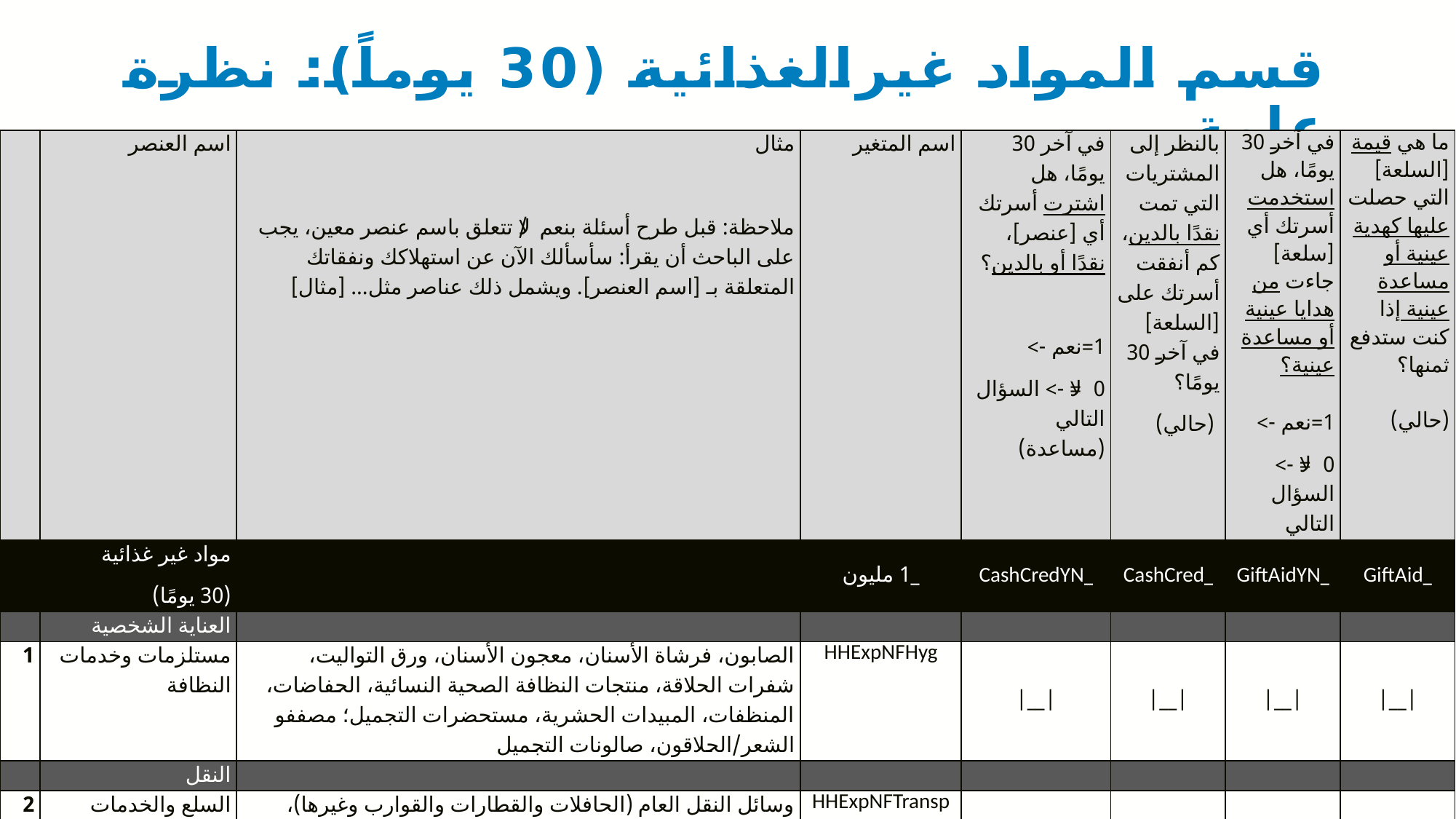

# قسم المواد غيرالغذائية (30 يوماً): نظرة عامة
|  | اسم العنصر | مثال   ملاحظة: قبل طرح أسئلة بنعم/لا تتعلق باسم عنصر معين، يجب على الباحث أن يقرأ: سأسألك الآن عن استهلاكك ونفقاتك المتعلقة بـ [اسم العنصر]. ويشمل ذلك عناصر مثل... [مثال] | اسم المتغير | في آخر 30 يومًا، هل اشترت أسرتك أي [عنصر]، نقدًا أو بالدين؟   1=نعم -> 0=لا -> السؤال التالي (مساعدة) | بالنظر إلى المشتريات التي تمت نقدًا بالدين، كم أنفقت أسرتك على [السلعة] في آخر 30 يومًا؟ (حالي) | في آخر 30 يومًا، هل استخدمت أسرتك أي [سلعة] جاءت من هدايا عينية أو مساعدة عينية؟   1=نعم -> 0=لا -> السؤال التالي | ما هي قيمة [السلعة] التي حصلت عليها كهدية عينية أو مساعدة عينية إذا كنت ستدفع ثمنها؟   (حالي) |
| --- | --- | --- | --- | --- | --- | --- | --- |
|  | مواد غير غذائية (30 يومًا) |  | \_1 مليون | \_CashCredYN | \_CashCred | \_GiftAidYN | \_GiftAid |
|  | العناية الشخصية |  |  |  |  |  |  |
| 1 | مستلزمات وخدمات النظافة | الصابون، فرشاة الأسنان، معجون الأسنان، ورق التواليت، شفرات الحلاقة، منتجات النظافة الصحية النسائية، الحفاضات، المنظفات، المبيدات الحشرية، مستحضرات التجميل؛ مصففو الشعر/الحلاقون، صالونات التجميل | HHExpNFHyg | |\_\_| | |\_\_| | |\_\_| | |\_\_| |
|  | النقل |  |  |  |  |  |  |
| 2 | السلع والخدمات المتعلقة بالنقل | وسائل النقل العام (الحافلات والقطارات والقوارب وغيرها)، سيارات الأجرة، تأجير المركبات، صيانة المركبات المستخدمة في النقل (بما في ذلك مواد التشحيم والإطارات وقطع الغيار ورسوم الإصلاحات وغيرها) لا تشمل شراء المركبات؛ باستثناء الوقود | HHExpNFTransp | |\_\_| | |\_\_| | |\_\_| | |\_\_| |